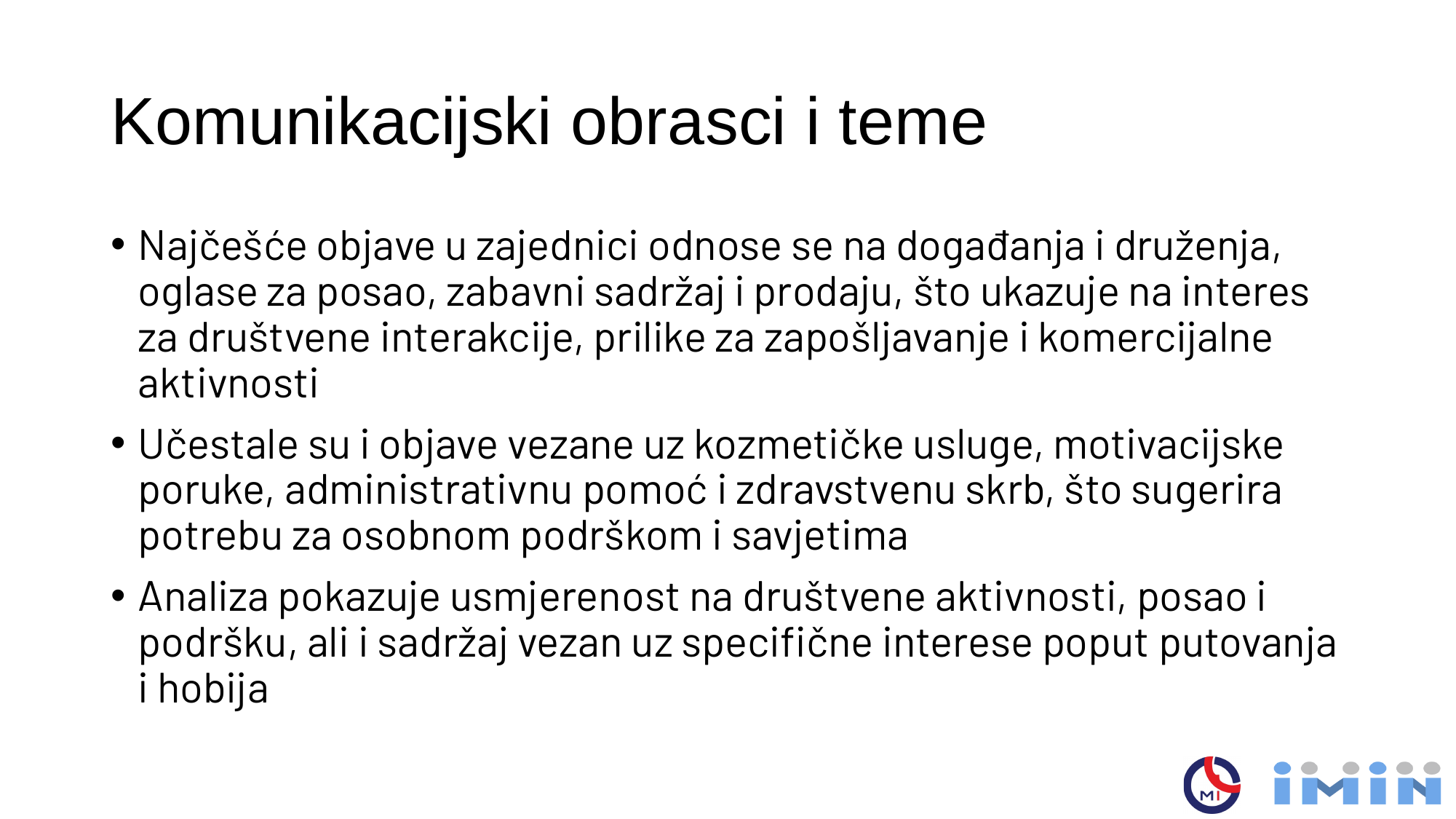

# Komunikacijski obrasci i teme
Najčešće objave u zajednici odnose se na događanja i druženja, oglase za posao, zabavni sadržaj i prodaju, što ukazuje na interes za društvene interakcije, prilike za zapošljavanje i komercijalne aktivnosti
Učestale su i objave vezane uz kozmetičke usluge, motivacijske poruke, administrativnu pomoć i zdravstvenu skrb, što sugerira potrebu za osobnom podrškom i savjetima
Analiza pokazuje usmjerenost na društvene aktivnosti, posao i podršku, ali i sadržaj vezan uz specifične interese poput putovanja i hobija